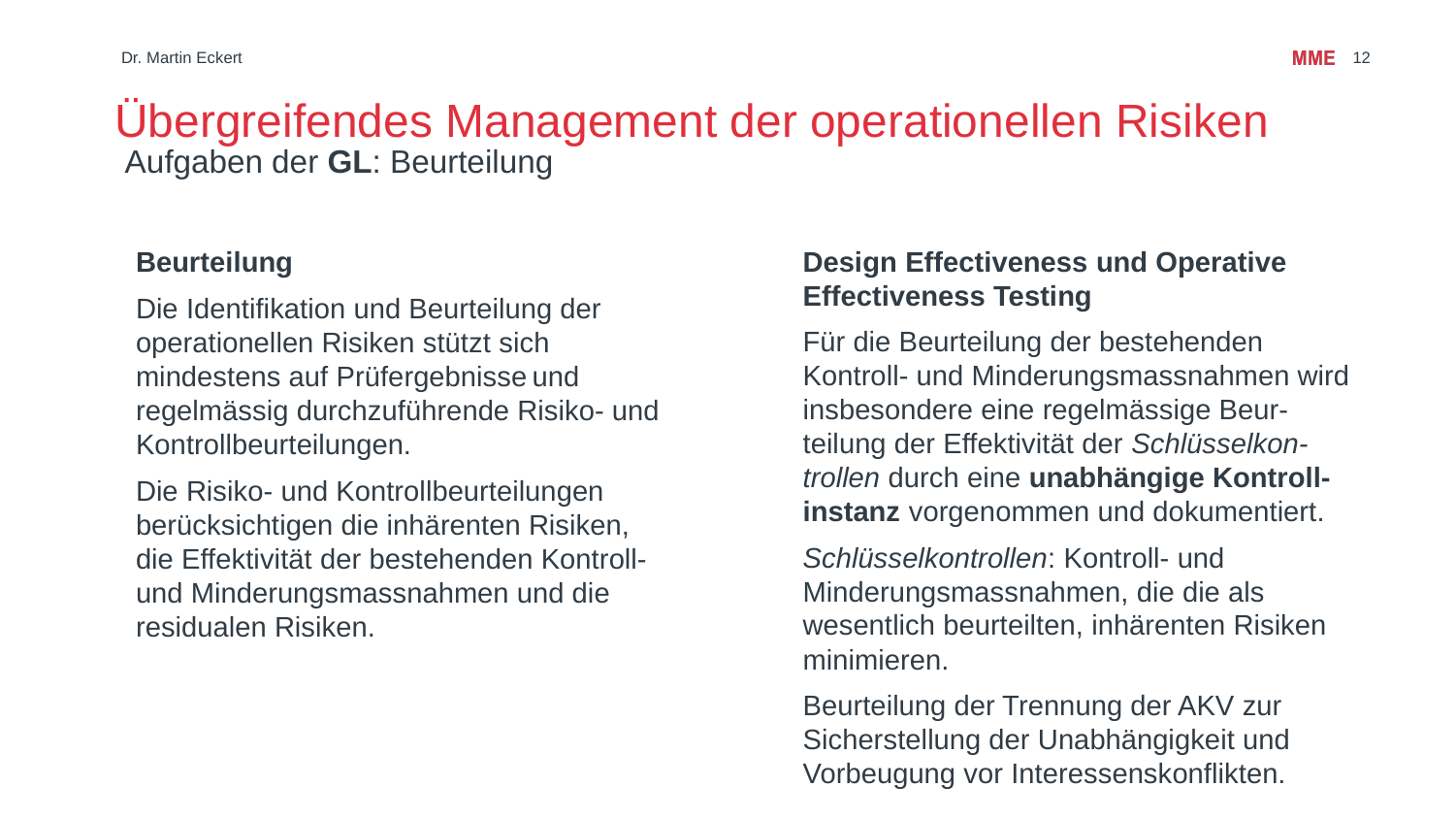

# Übergreifendes Management der operationellen Risiken
Dr. Martin Eckert
12
Aufgaben der GL: Beurteilung
Beurteilung
Die Identifikation und Beurteilung der operationellen Risiken stützt sich mindestens auf Prüfergebnisse und regelmässig durchzuführende Risiko- und Kontrollbeurteilungen.
Die Risiko- und Kontrollbeurteilungen berücksichtigen die inhärenten Risiken, die Effektivität der bestehenden Kontroll- und Minderungsmassnahmen und die residualen Risiken.
Design Effectiveness und Operative Effectiveness Testing
Für die Beurteilung der bestehenden Kontroll- und Minderungsmassnahmen wird insbesondere eine regelmässige Beur-teilung der Effektivität der Schlüsselkon-trollen durch eine unabhängige Kontroll-instanz vorgenommen und dokumentiert.
Schlüsselkontrollen: Kontroll- und Minderungsmassnahmen, die die als wesentlich beurteilten, inhärenten Risiken minimieren.
Beurteilung der Trennung der AKV zur Sicherstellung der Unabhängigkeit und Vorbeugung vor Interessenskonflikten.